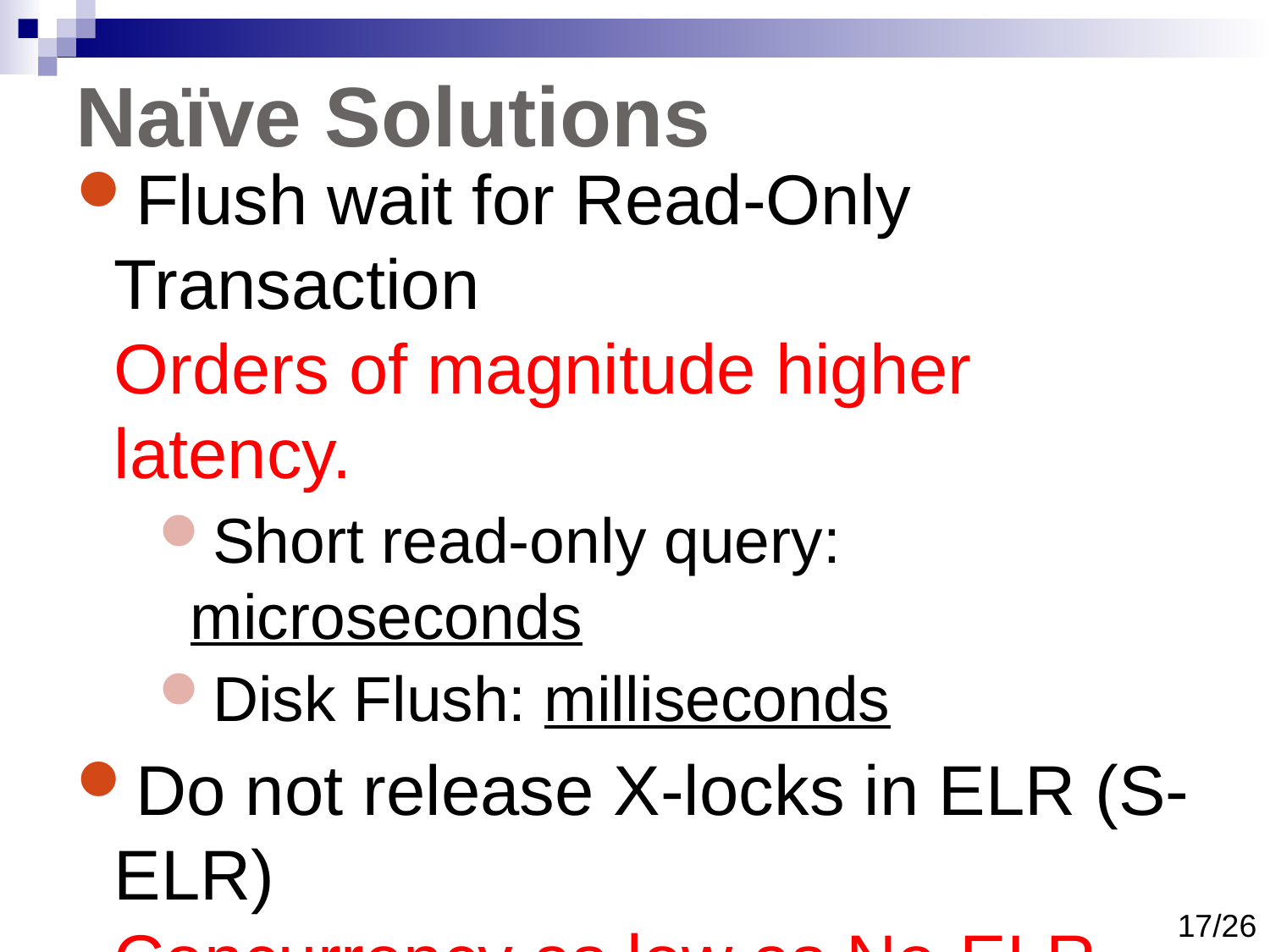

# Naïve Solutions
Flush wait for Read-Only Transaction
Orders of magnitude higher latency.
Short read-only query: microseconds
Disk Flush: milliseconds
Do not release X-locks in ELR (S-ELR)
Concurrency as low as No-ELR
After all, all lock-waits involve X-locks